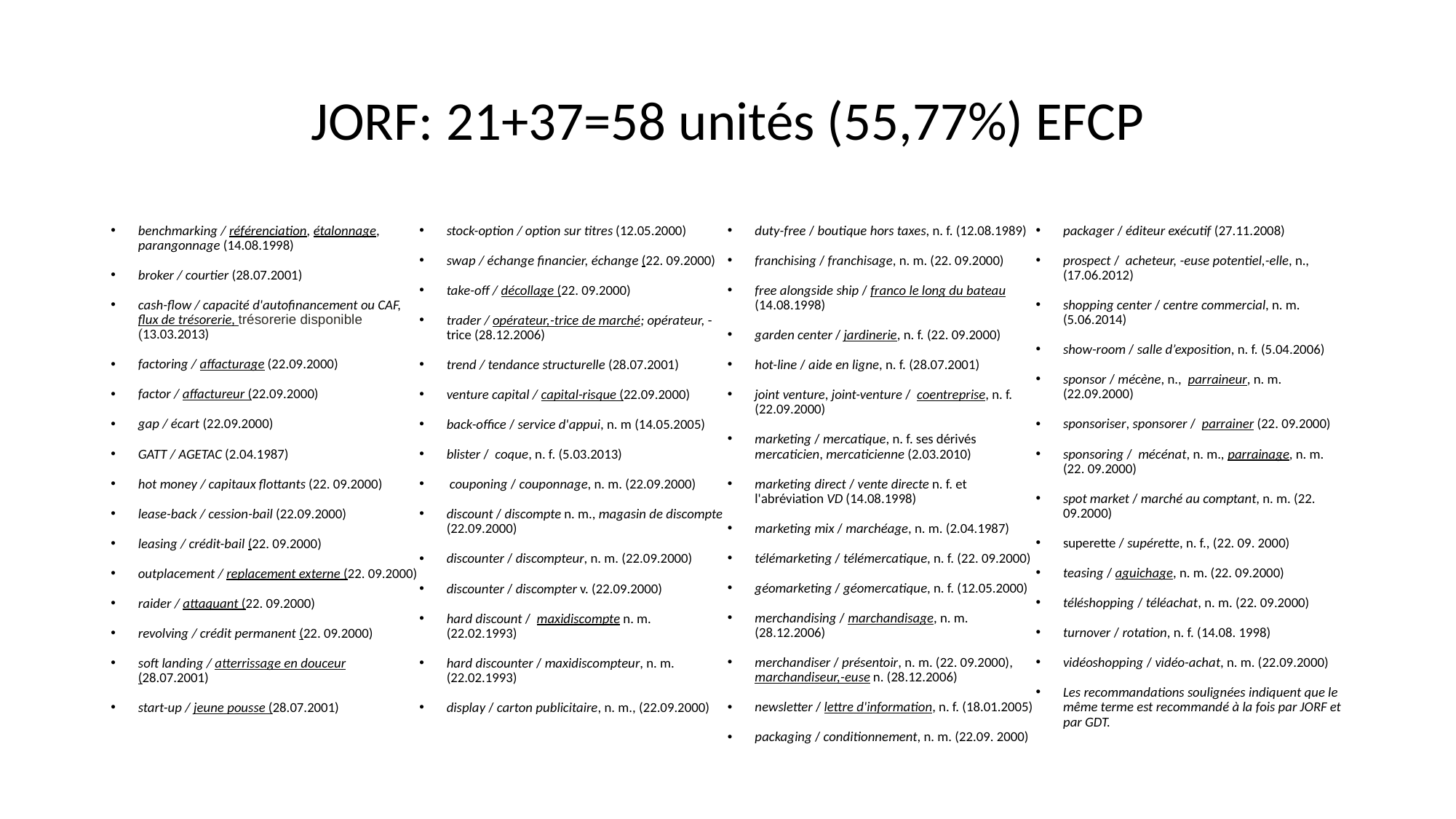

# JORF: 21+37=58 unités (55,77%) EFCP
benchmarking / référenciation, étalonnage, parangonnage (14.08.1998)
broker / courtier (28.07.2001)
cash-flow / capacité d'autofinancement ou CAF, flux de trésorerie, trésorerie disponible (13.03.2013)
factoring / affacturage (22.09.2000)
factor / affactureur (22.09.2000)
gap / écart (22.09.2000)
GATT / AGETAC (2.04.1987)
hot money / capitaux flottants (22. 09.2000)
lease-back / cession-bail (22.09.2000)
leasing / crédit-bail (22. 09.2000)
outplacement / replacement externe (22. 09.2000)
raider / attaquant (22. 09.2000)
revolving / crédit permanent (22. 09.2000)
soft landing / atterrissage en douceur (28.07.2001)
start-up / jeune pousse (28.07.2001)
stock-option / option sur titres (12.05.2000)
swap / échange financier, échange (22. 09.2000)
take-off / décollage (22. 09.2000)
trader / opérateur,-trice de marché; opérateur, -trice (28.12.2006)
trend / tendance structurelle (28.07.2001)
venture capital / capital-risque (22.09.2000)
back-office / service d'appui, n. m (14.05.2005)
blister /  coque, n. f. (5.03.2013)
 couponing / couponnage, n. m. (22.09.2000)
discount / discompte n. m., magasin de discompte (22.09.2000)
discounter / discompteur, n. m. (22.09.2000)
discounter / discompter v. (22.09.2000)
hard discount /  maxidiscompte n. m.  (22.02.1993)
hard discounter / maxidiscompteur, n. m. (22.02.1993)
display / carton publicitaire, n. m., (22.09.2000)
duty-free / boutique hors taxes, n. f. (12.08.1989)
franchising / franchisage, n. m. (22. 09.2000)
free alongside ship / franco le long du bateau (14.08.1998)
garden center / jardinerie, n. f. (22. 09.2000)
hot-line / aide en ligne, n. f. (28.07.2001)
joint venture, joint-venture /  coentreprise, n. f. (22.09.2000)
marketing / mercatique, n. f. ses dérivés mercaticien, mercaticienne (2.03.2010)
marketing direct / vente directe n. f. et l'abréviation VD (14.08.1998)
marketing mix / marchéage, n. m. (2.04.1987)
télémarketing / télémercatique, n. f. (22. 09.2000)
géomarketing / géomercatique, n. f. (12.05.2000)
merchandising / marchandisage, n. m. (28.12.2006)
merchandiser / présentoir, n. m. (22. 09.2000), marchandiseur,-euse n. (28.12.2006)
newsletter / lettre d'information, n. f. (18.01.2005)
packaging / conditionnement, n. m. (22.09. 2000)
packager / éditeur exécutif (27.11.2008)
prospect /  acheteur, -euse potentiel,-elle, n., (17.06.2012)
shopping center / centre commercial, n. m. (5.06.2014)
show-room / salle d’exposition, n. f. (5.04.2006)
sponsor / mécène, n.,  parraineur, n. m. (22.09.2000)
sponsoriser, sponsorer /  parrainer (22. 09.2000)
sponsoring /  mécénat, n. m., parrainage, n. m. (22. 09.2000)
spot market / marché au comptant, n. m. (22. 09.2000)
superette / supérette, n. f., (22. 09. 2000)
teasing / aguichage, n. m. (22. 09.2000)
téléshopping / téléachat, n. m. (22. 09.2000)
turnover / rotation, n. f. (14.08. 1998)
vidéoshopping / vidéo-achat, n. m. (22.09.2000)
Les recommandations soulignées indiquent que le même terme est recommandé à la fois par JORF et par GDT.